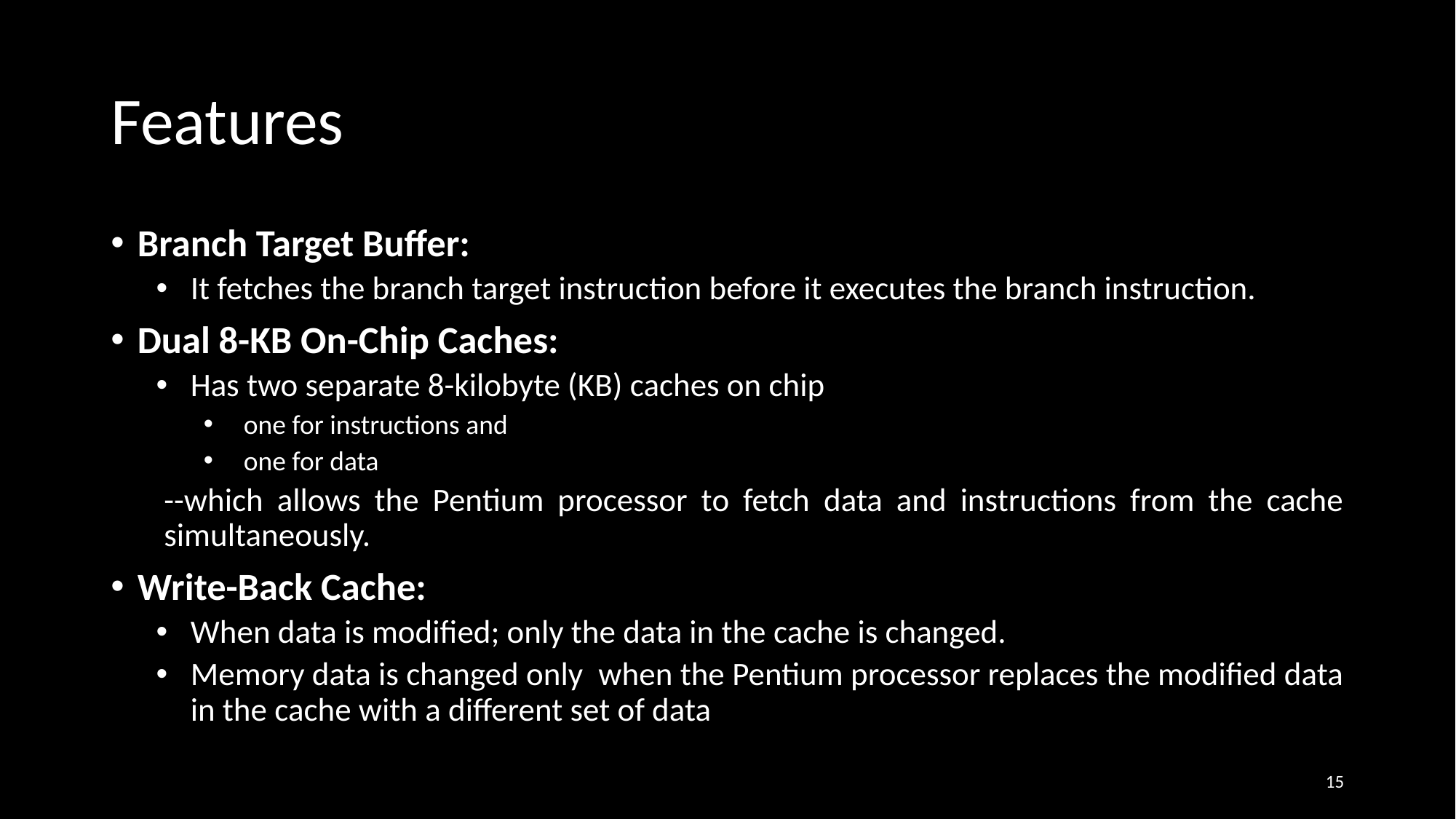

# Features
Branch Target Buffer:
It fetches the branch target instruction before it executes the branch instruction.
Dual 8-KB On-Chip Caches:
Has two separate 8-kilobyte (KB) caches on chip
one for instructions and
one for data
--which allows the Pentium processor to fetch data and instructions from the cache simultaneously.
Write-Back Cache:
When data is modified; only the data in the cache is changed.
Memory data is changed only  when the Pentium processor replaces the modified data in the cache with a different set of data

15